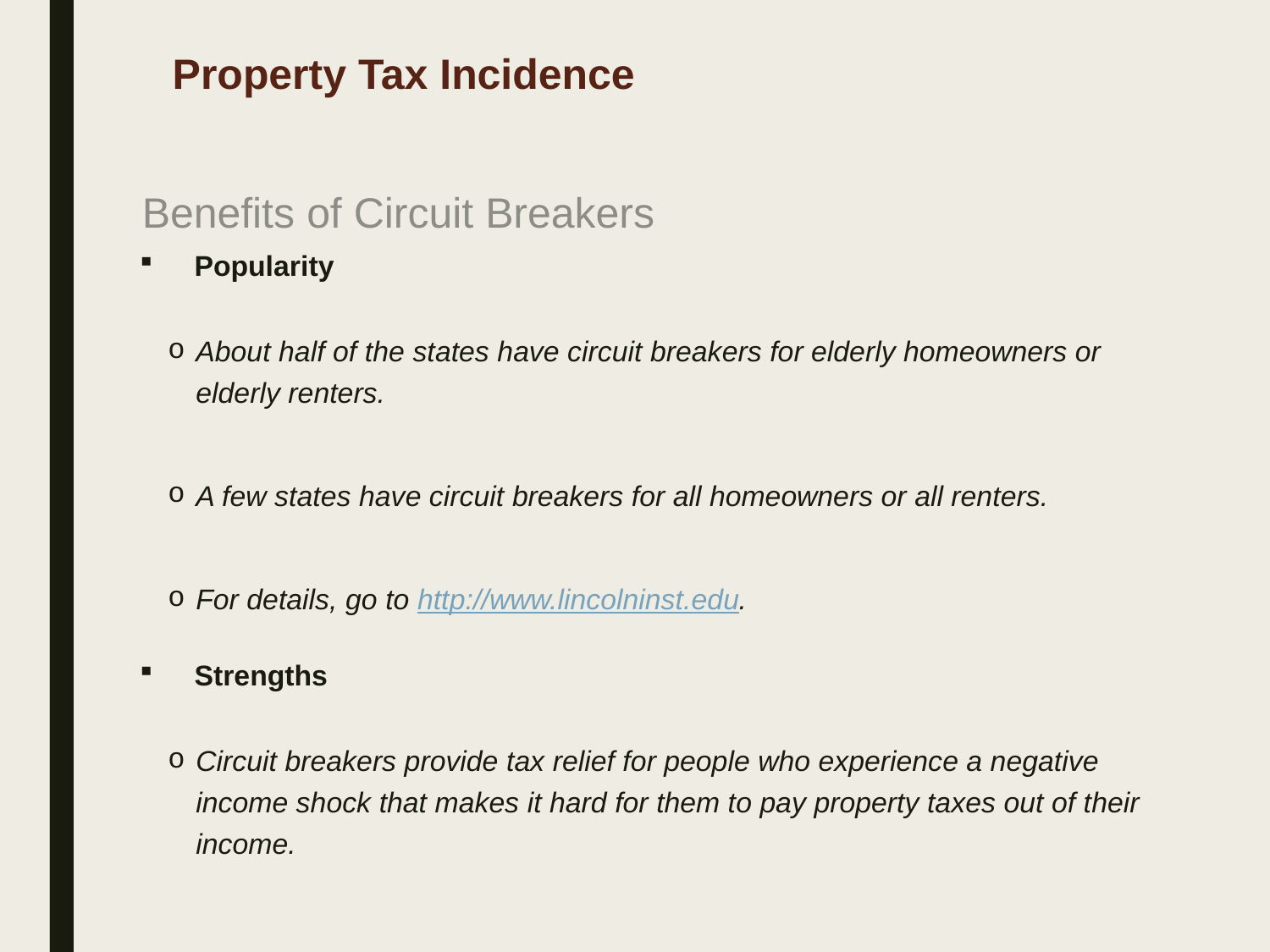

# Benefits of Circuit Breakers
 Property Tax Incidence
Benefits of Circuit Breakers
 Popularity

About half of the states have circuit breakers for elderly homeowners or elderly renters.

A few states have circuit breakers for all homeowners or all renters.

For details, go to http://www.lincolninst.edu.

 Strengths

Circuit breakers provide tax relief for people who experience a negative income shock that makes it hard for them to pay property taxes out of their income.